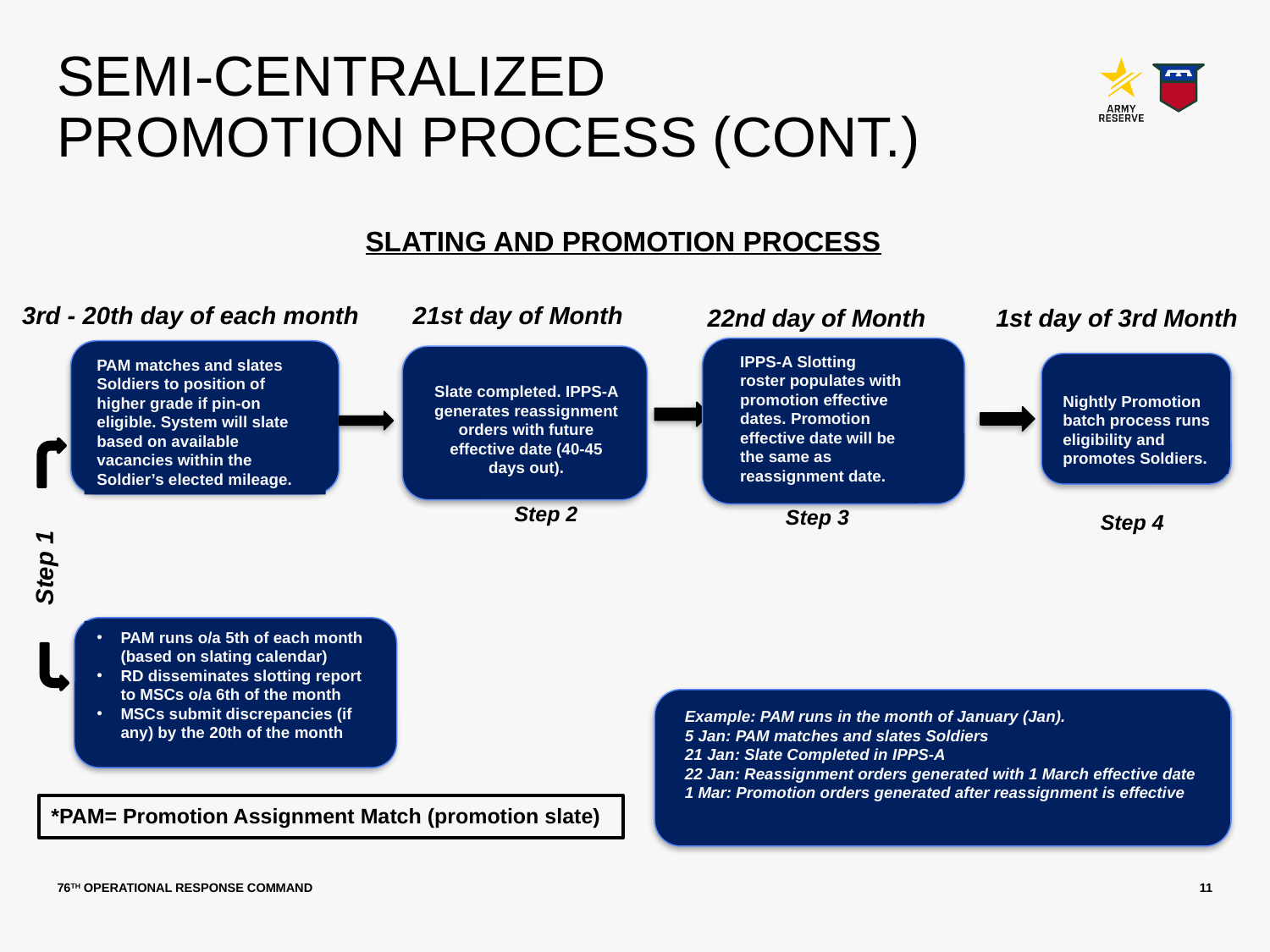

# Semi-Centralized Promotion Process (Cont.)
SLATING AND PROMOTION PROCESS
21st day of Month
3rd - 20th day of each month
1st day of 3rd Month
22nd day of Month

IPPS-A Slotting roster populates with promotion effective dates. Promotion effective date will be the same as reassignment date.

PAM matches and slates Soldiers to position of higher grade if pin-on eligible. System will slate based on available vacancies within the Soldier’s elected mileage.

Slate completed. IPPS-A generates reassignment orders with future effective date (40-45 days out).

Nightly Promotion batch process runs eligibility and promotes Soldiers.

Step 2
Step 3
Step 4
Step 1

PAM runs o/a 5th of each month (based on slating calendar)
RD disseminates slotting report to MSCs o/a 6th of the month
MSCs submit discrepancies (if any) by the 20th of the month

Example: PAM runs in the month of January (Jan).
5 Jan: PAM matches and slates Soldiers
21 Jan: Slate Completed in IPPS-A
22 Jan: Reassignment orders generated with 1 March effective date
1 Mar: Promotion orders generated after reassignment is effective

*PAM= Promotion Assignment Match (promotion slate)